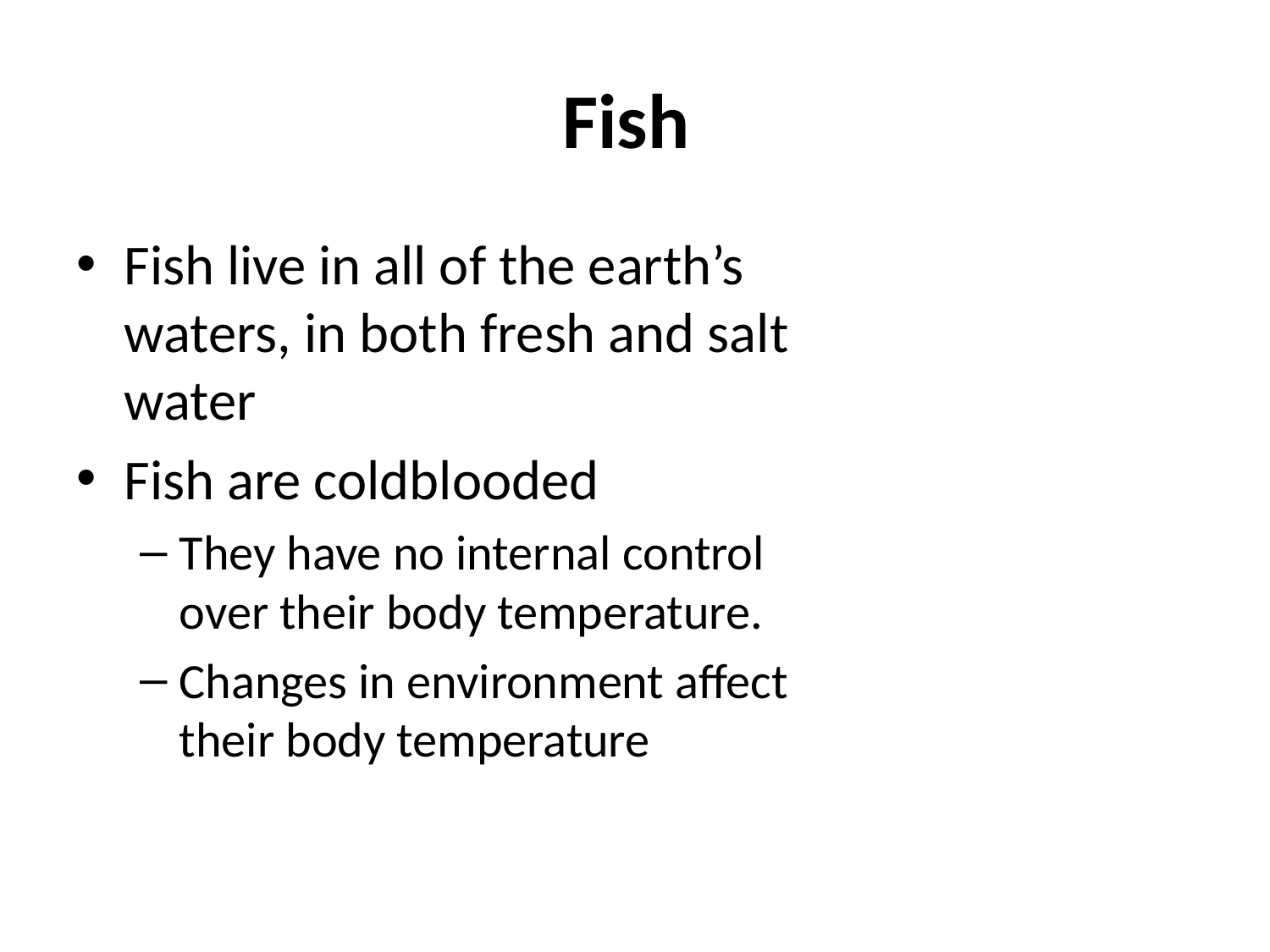

# Fish
Fish live in all of the earth’s waters, in both fresh and salt water
Fish are coldblooded
They have no internal control over their body temperature.
Changes in environment affect their body temperature